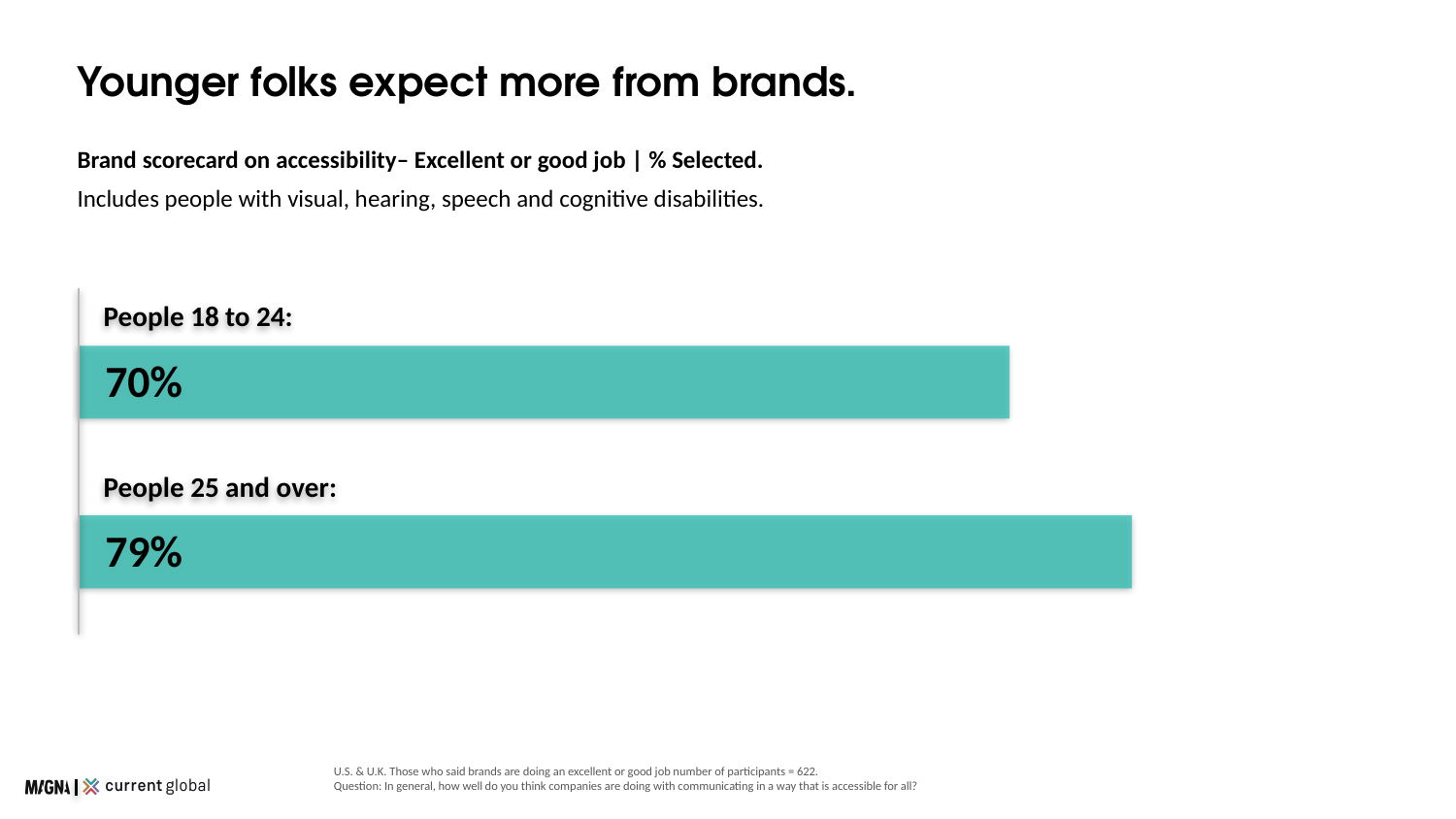

# Younger folks expect more from brands.
Brand scorecard on accessibility– Excellent or good job | % Selected.
Includes people with visual, hearing, speech and cognitive disabilities.

People 18 to 24:
.70%
People 25 and over:
.79%
U.S. & U.K. Those who said brands are doing an excellent or good job number of participants = 622.
Question: In general, how well do you think companies are doing with communicating in a way that is accessible for all?